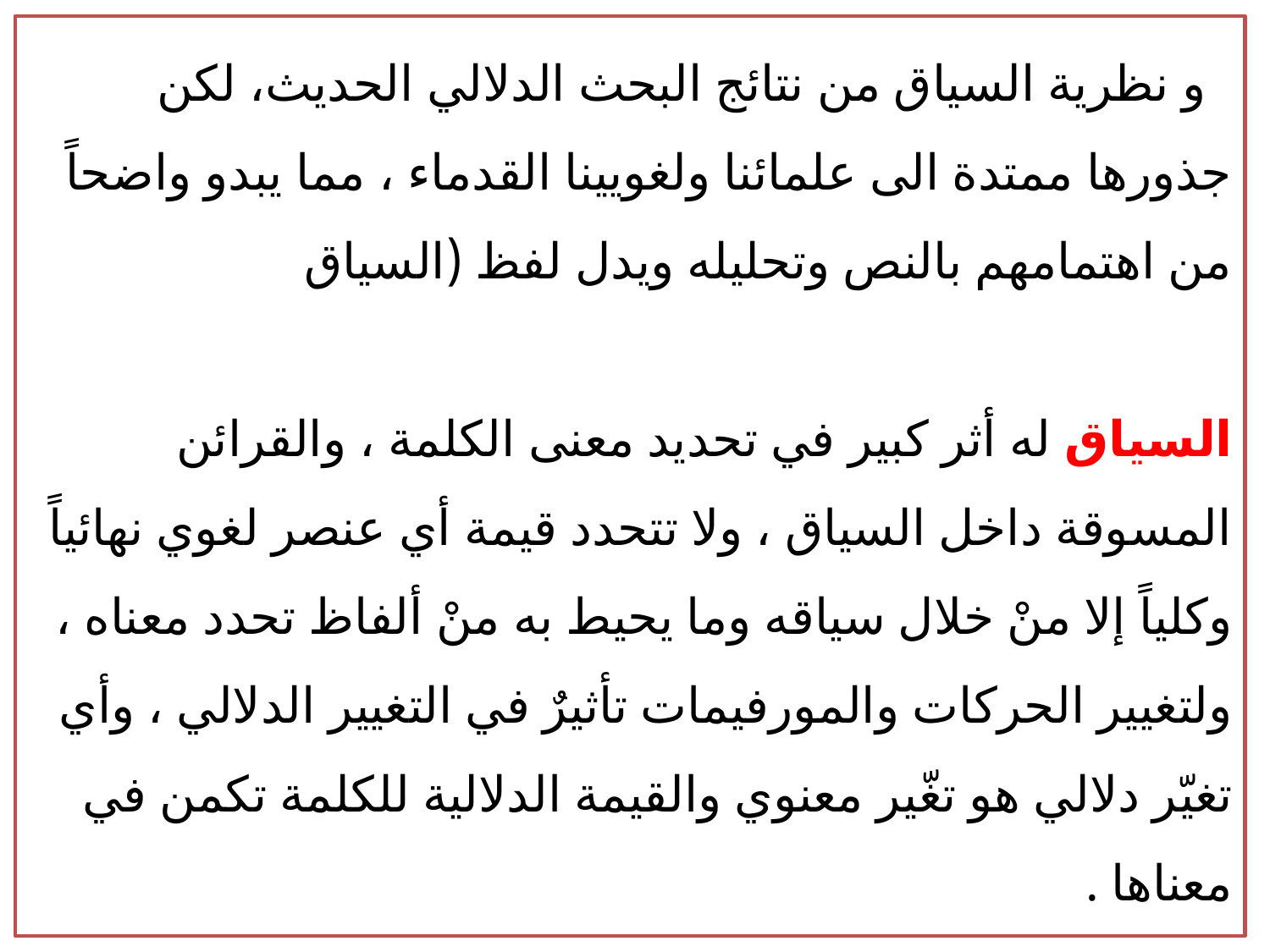

و نظرية السياق من نتائج البحث الدلالي الحديث، لكن جذورها ممتدة الى علمائنا ولغويينا القدماء ، مما يبدو واضحاً من اهتمامهم بالنص وتحليله ويدل لفظ (السياق

السياق له أثر كبير في تحديد معنى الكلمة ، والقرائن المسوقة داخل السياق ، ولا تتحدد قيمة أي عنصر لغوي نهائياً وكلياً إلا منْ خلال سياقه وما يحيط به منْ ألفاظ تحدد معناه ، ولتغيير الحركات والمورفيمات تأثيرٌ في التغيير الدلالي ، وأي تغيّر دلالي هو تغّير معنوي والقيمة الدلالية للكلمة تكمن في معناها .
15